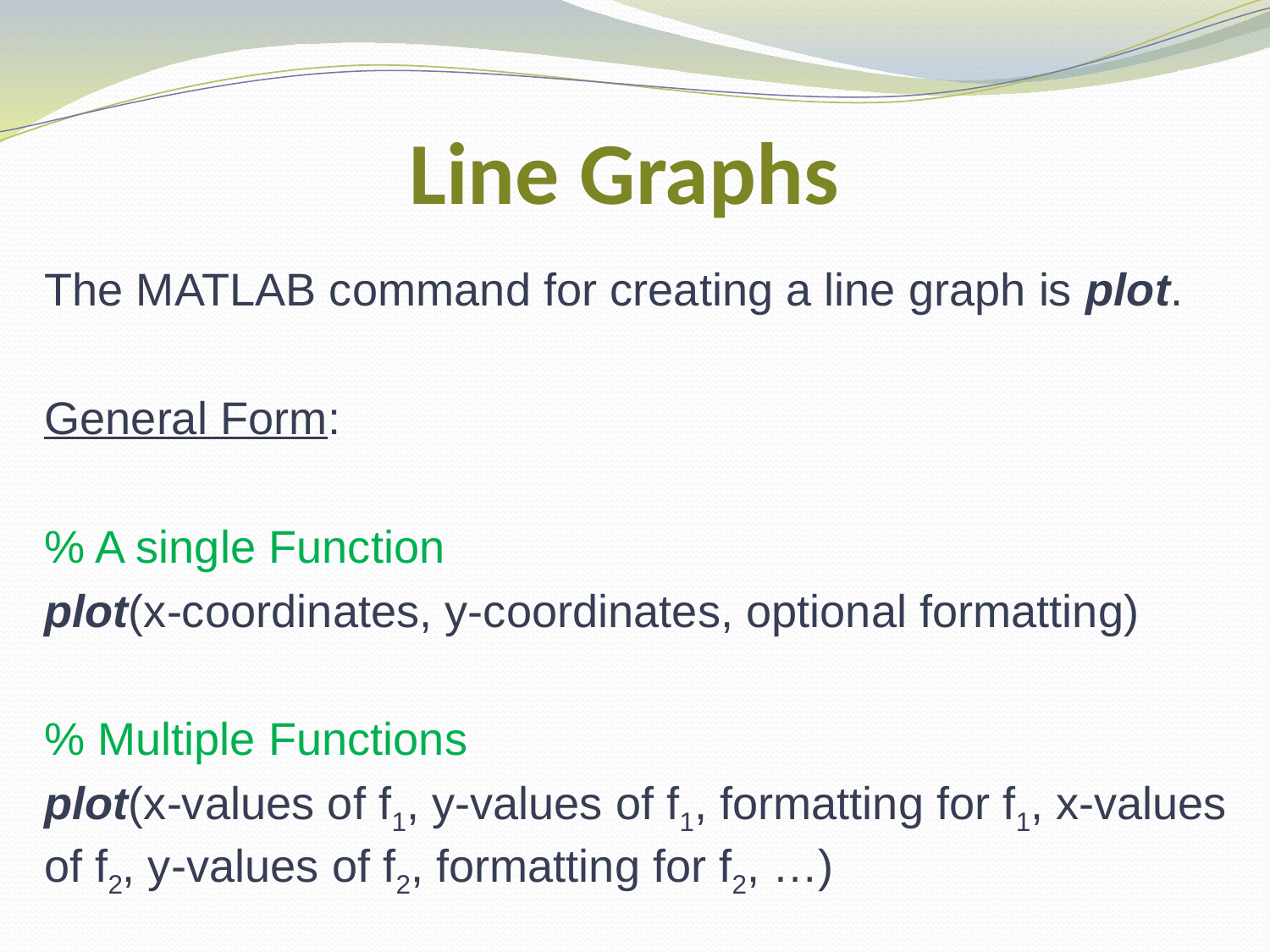

# Line Graphs
The MATLAB command for creating a line graph is plot.

General Form:

% A single Function
plot(x-coordinates, y-coordinates, optional formatting)

% Multiple Functions
plot(x-values of f1, y-values of f1, formatting for f1, x-values of f2, y-values of f2, formatting for f2, …)